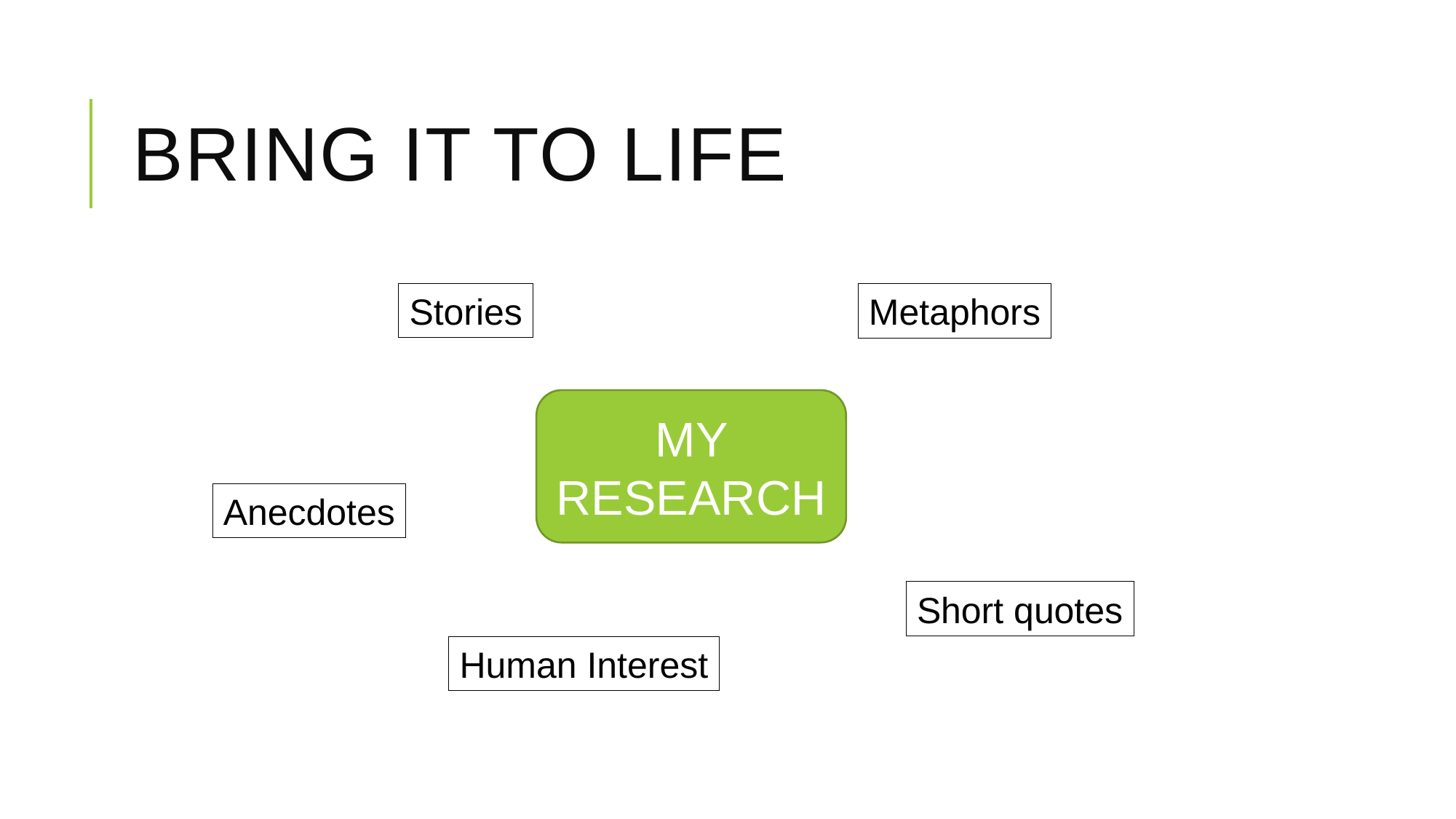

# Bring it to life
Stories
Metaphors
MY RESEARCH
Anecdotes
Short quotes
Human Interest